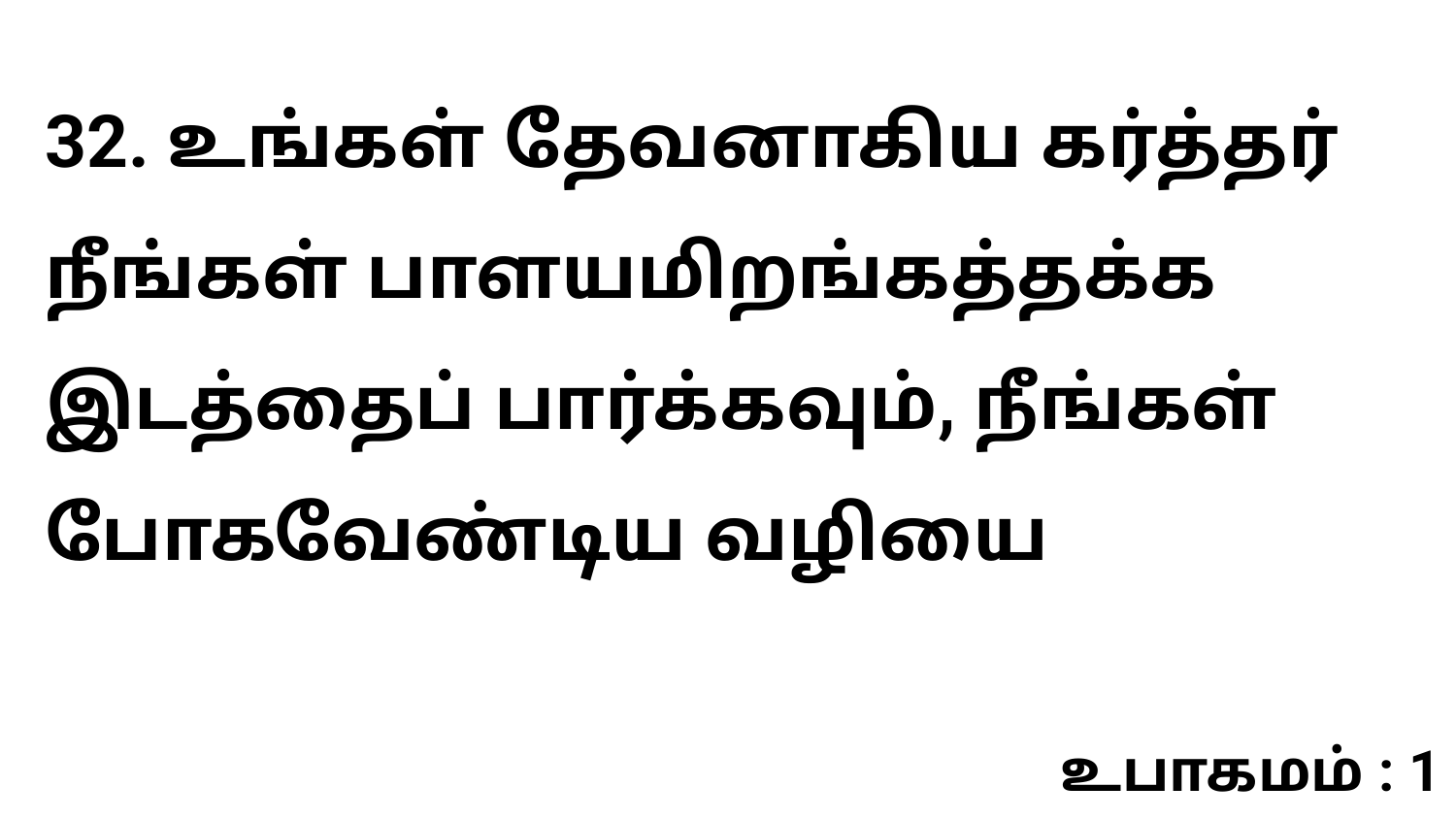

32. உங்கள் தேவனாகிய கர்த்தர் நீங்கள் பாளயமிறங்கத்தக்க இடத்தைப் பார்க்கவும், நீங்கள் போகவேண்டிய வழியை
உபாகமம் : 1